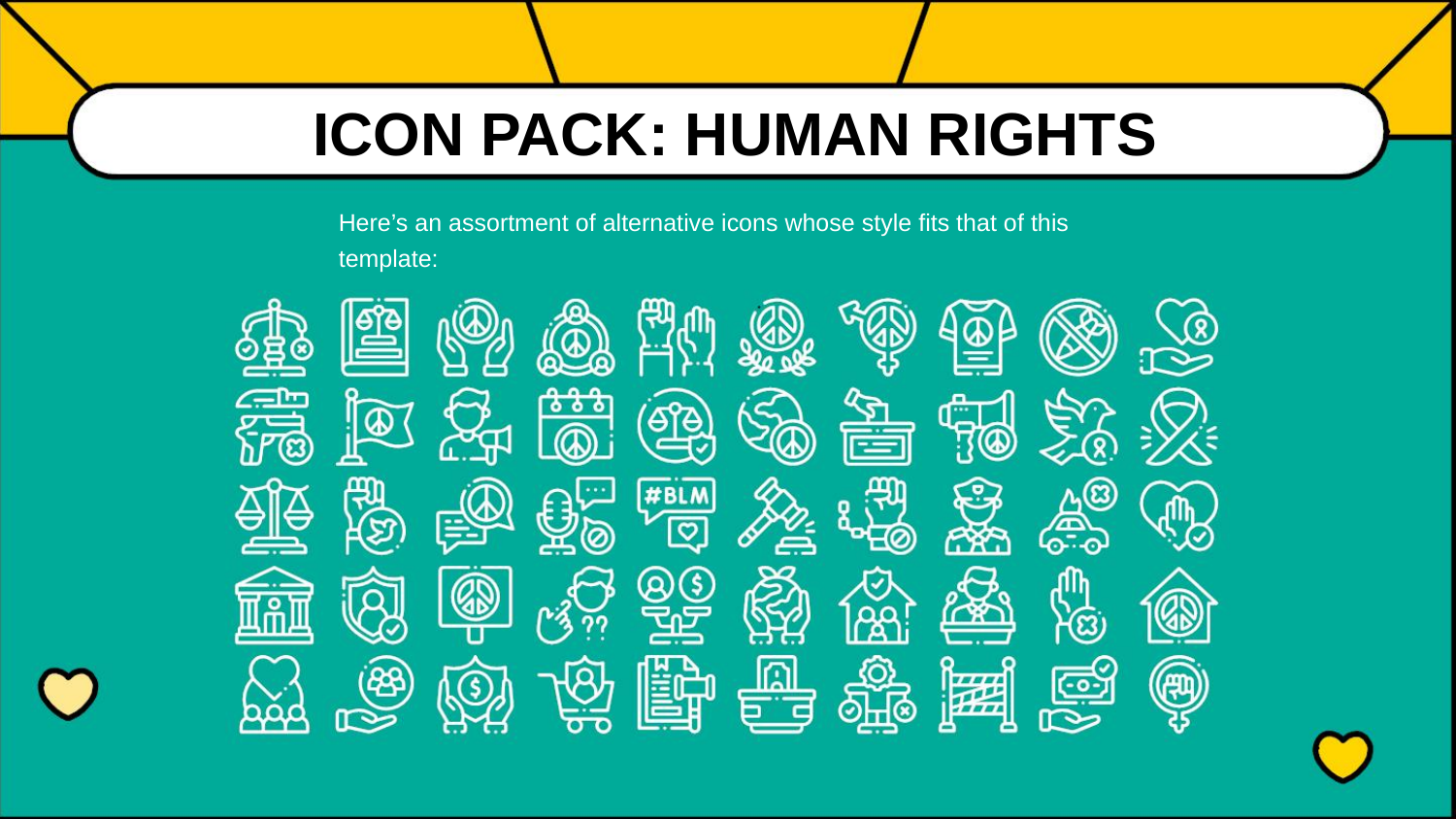

ICON PACK: HUMAN RIGHTS
Here’s an assortment of alternative icons whose style fits that of this template: